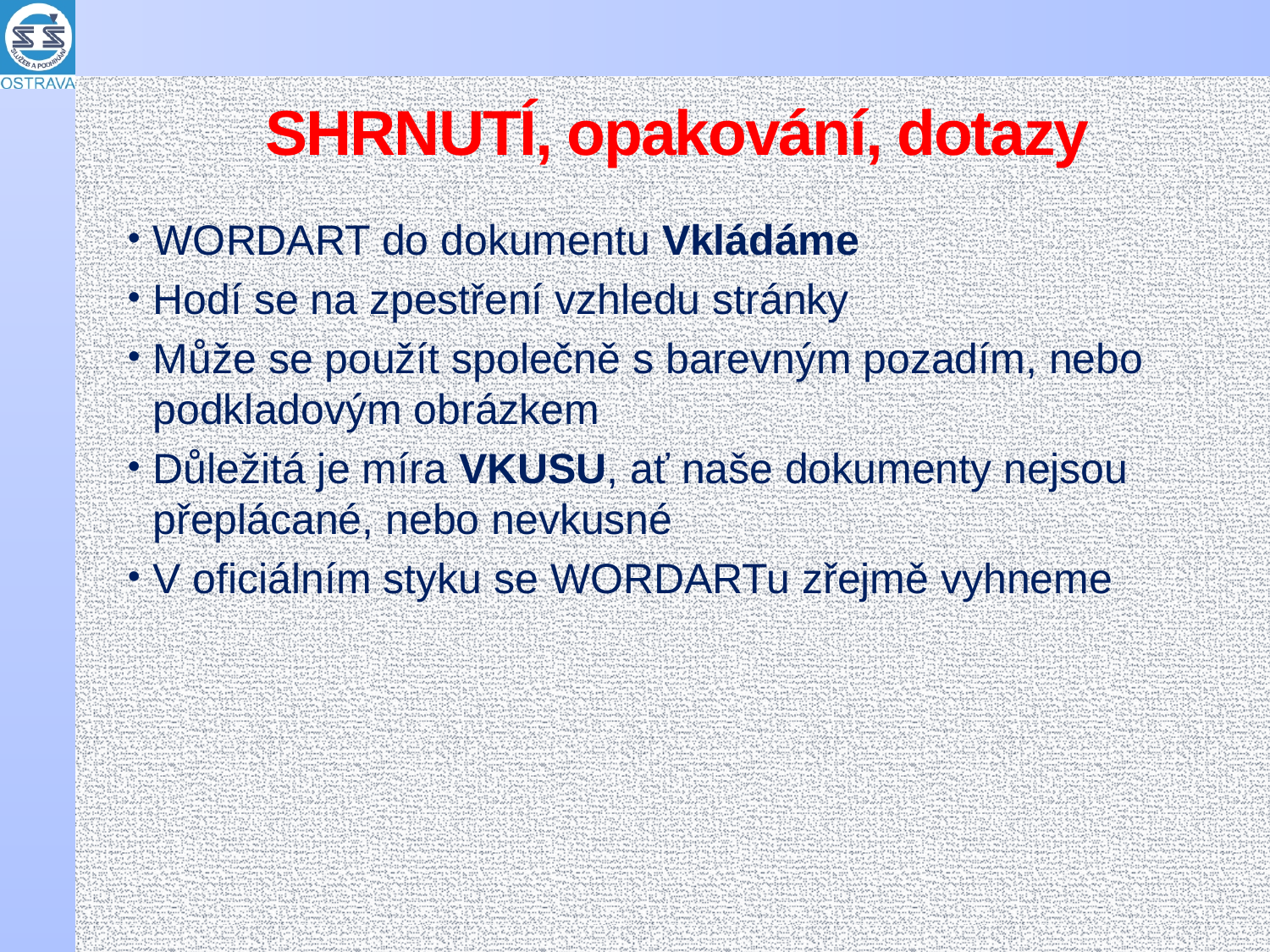

# SHRNUTÍ, opakování, dotazy
WORDART do dokumentu Vkládáme
Hodí se na zpestření vzhledu stránky
Může se použít společně s barevným pozadím, nebo podkladovým obrázkem
Důležitá je míra VKUSU, ať naše dokumenty nejsou přeplácané, nebo nevkusné
V oficiálním styku se WORDARTu zřejmě vyhneme